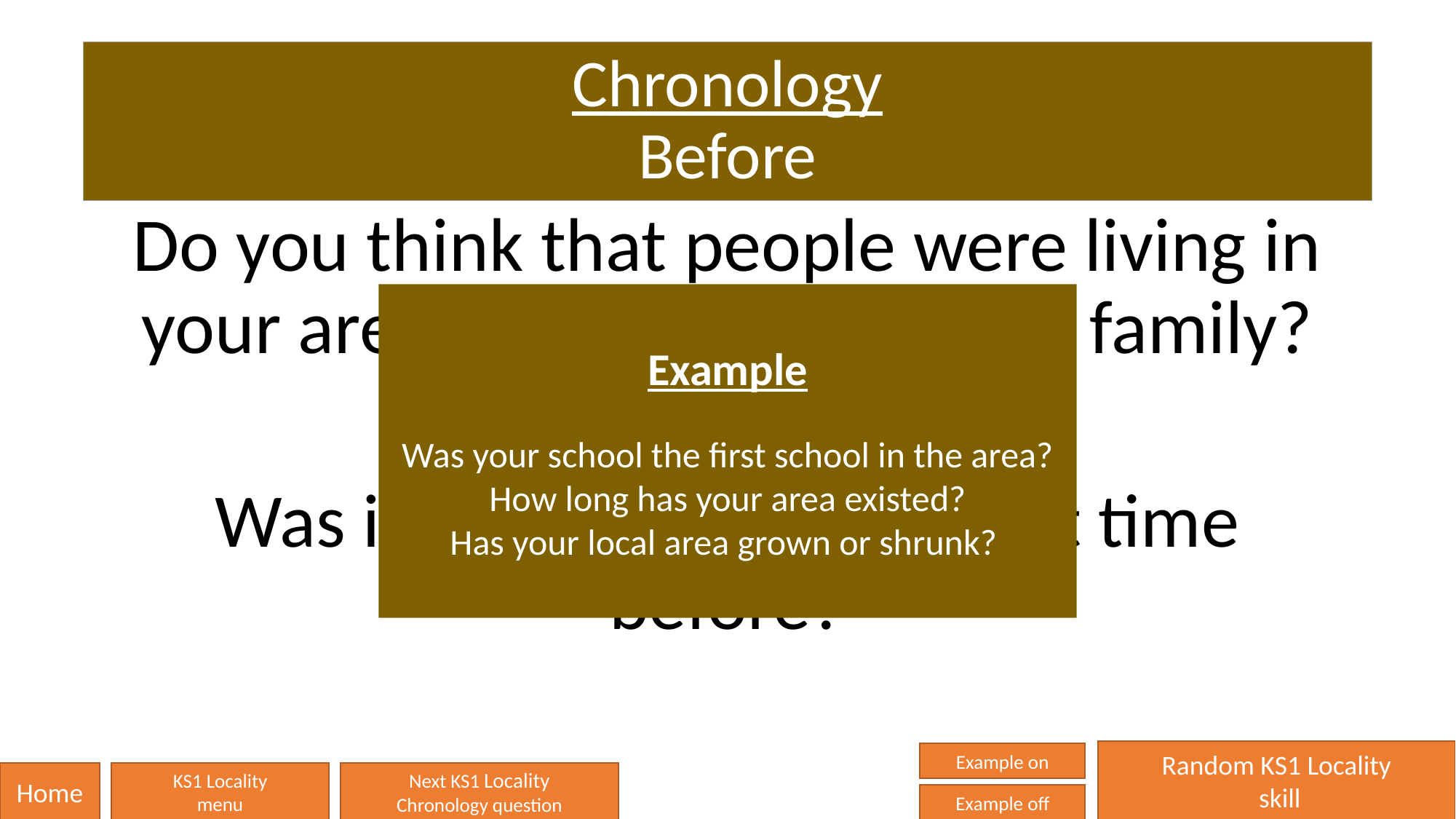

# Chronology Before
Do you think that people were living in your area before you and your family?

Was it a long time or a short time before?
Example

Was your school the first school in the area?
How long has your area existed?
Has your local area grown or shrunk?
Random KS1 Locality
 skill
Example on
Home
KS1 Locality
menu
Next KS1 Locality
Chronology question
Example off